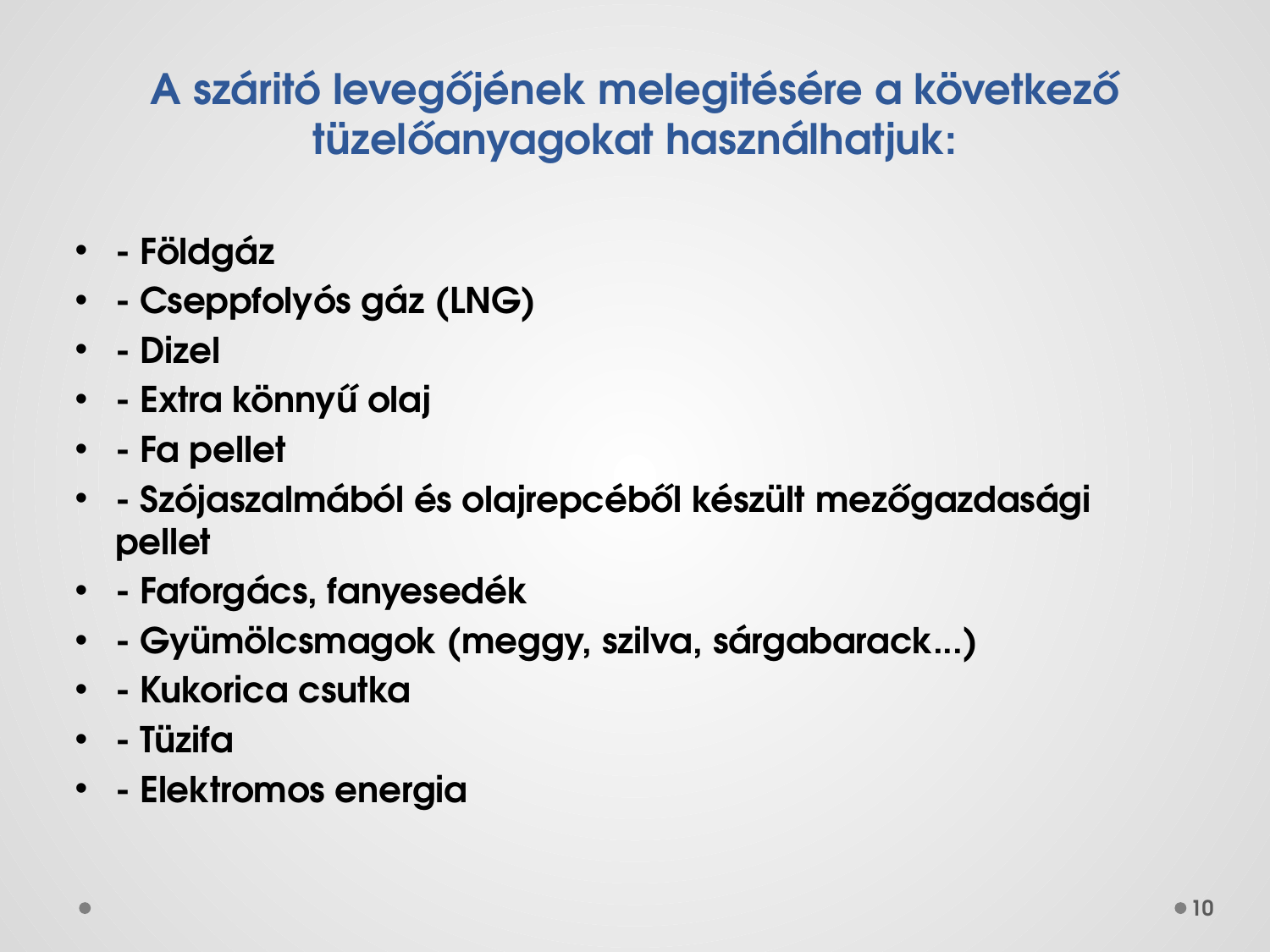

A száritó levegőjének melegitésére a következő tüzelőanyagokat használhatjuk:

- Földgáz
- Cseppfolyós gáz (LNG)
- Dizel
- Extra könnyű olaj
- Fa pellet
- Szójaszalmából és olajrepcéből készült mezőgazdasági pellet
- Faforgács, fanyesedék
- Gyümölcsmagok (meggy, szilva, sárgabarack...)
- Kukorica csutka
- Tüzifa
- Elektromos energia

10